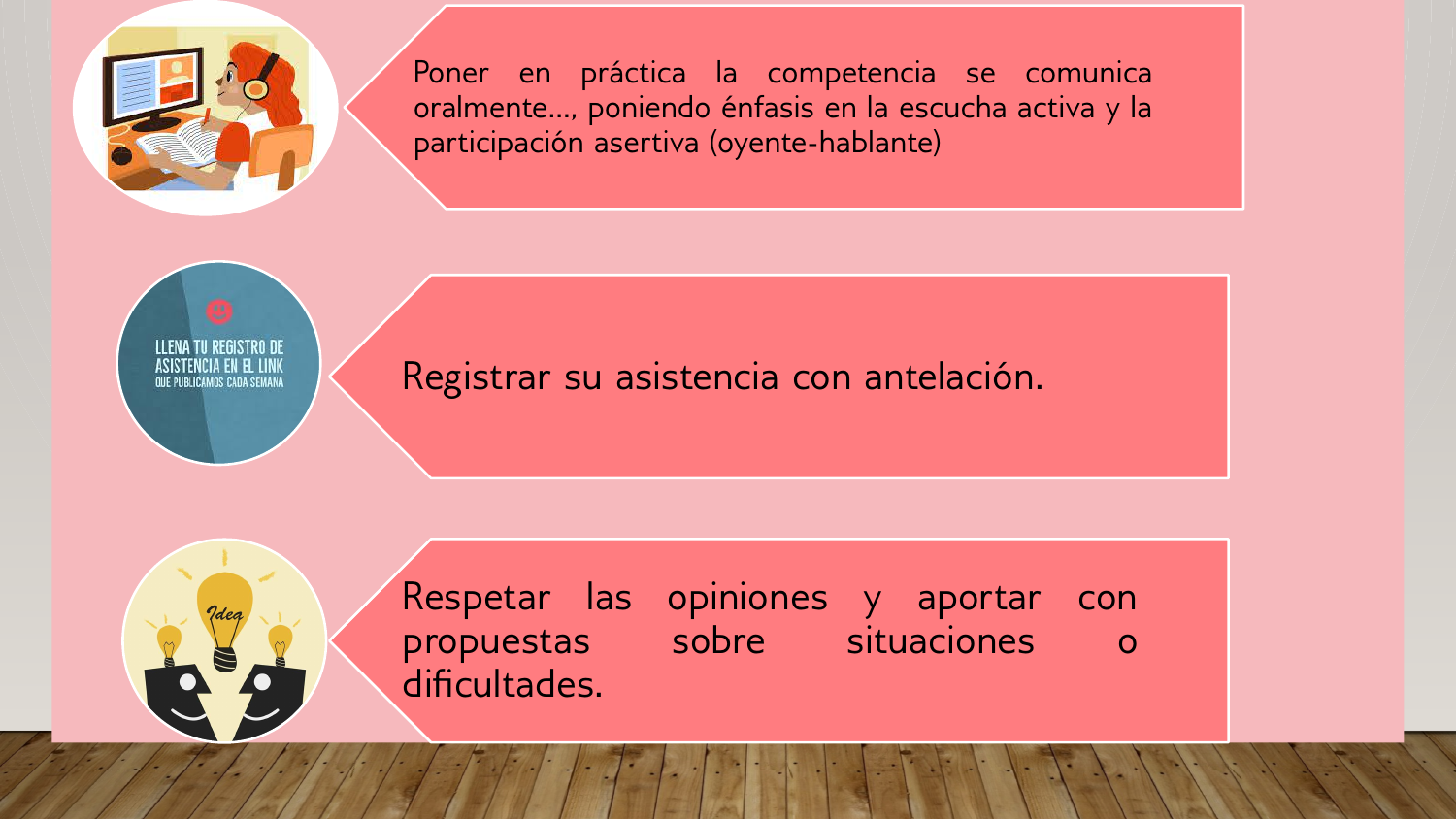

Poner en práctica la competencia se comunica oralmente…, poniendo énfasis en la escucha activa y la participación asertiva (oyente-hablante)
Registrar su asistencia con antelación.
Respetar las opiniones y aportar con propuestas sobre situaciones o dificultades.